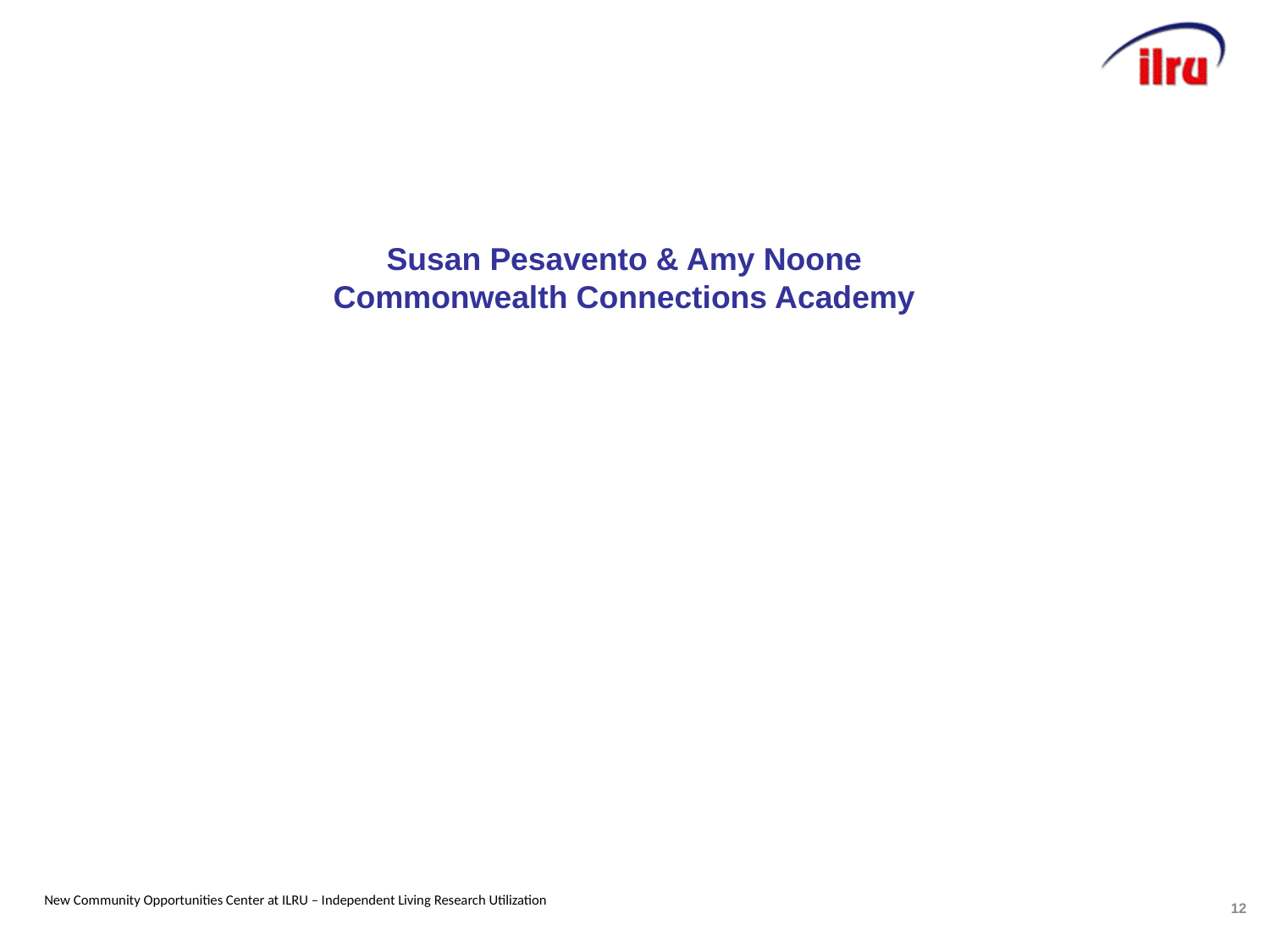

# Susan Pesavento & Amy Noone Commonwealth Connections Academy
12
New Community Opportunities Center at ILRU – Independent Living Research Utilization